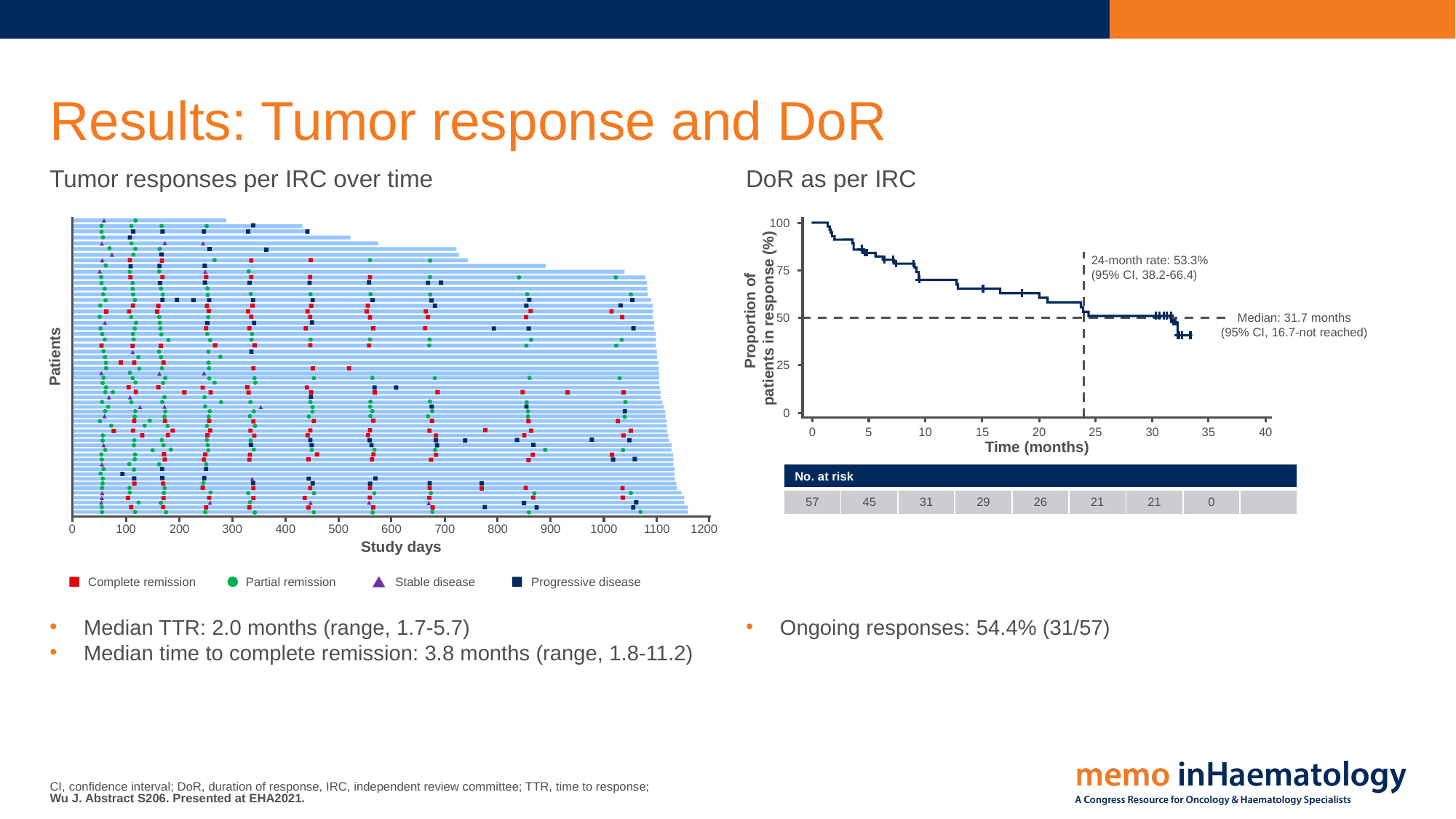

# Results: Tumor response and DoR
Tumor responses per IRC over time
DoR as per IRC
100
Patients
0
600
700
800
1100
100
200
300
400
500
900
1000
Study days

24-month rate: 53.3%
(95% CI, 38.2-66.4)

75

Proportion of
patients in response (%)

50
Median: 31.7 months
(95% CI, 16.7-not reached)

25

0

0

15
20
30
35
40
10
25
5

Time (months)

| No. at risk |  |  |  |  |  |  |  |  |
| --- | --- | --- | --- | --- | --- | --- | --- | --- |
| 57 | 45 | 31 | 29 | 26 | 21 | 21 | 0 |  |

1200
Complete remission
Partial remission
Stable disease
Progressive disease

Median TTR: 2.0 months (range, 1.7-5.7)
Median time to complete remission: 3.8 months (range, 1.8-11.2)
Ongoing responses: 54.4% (31/57)
CI, confidence interval; DoR, duration of response, IRC, independent review committee; TTR, time to response;
Wu J. Abstract S206. Presented at EHA2021.